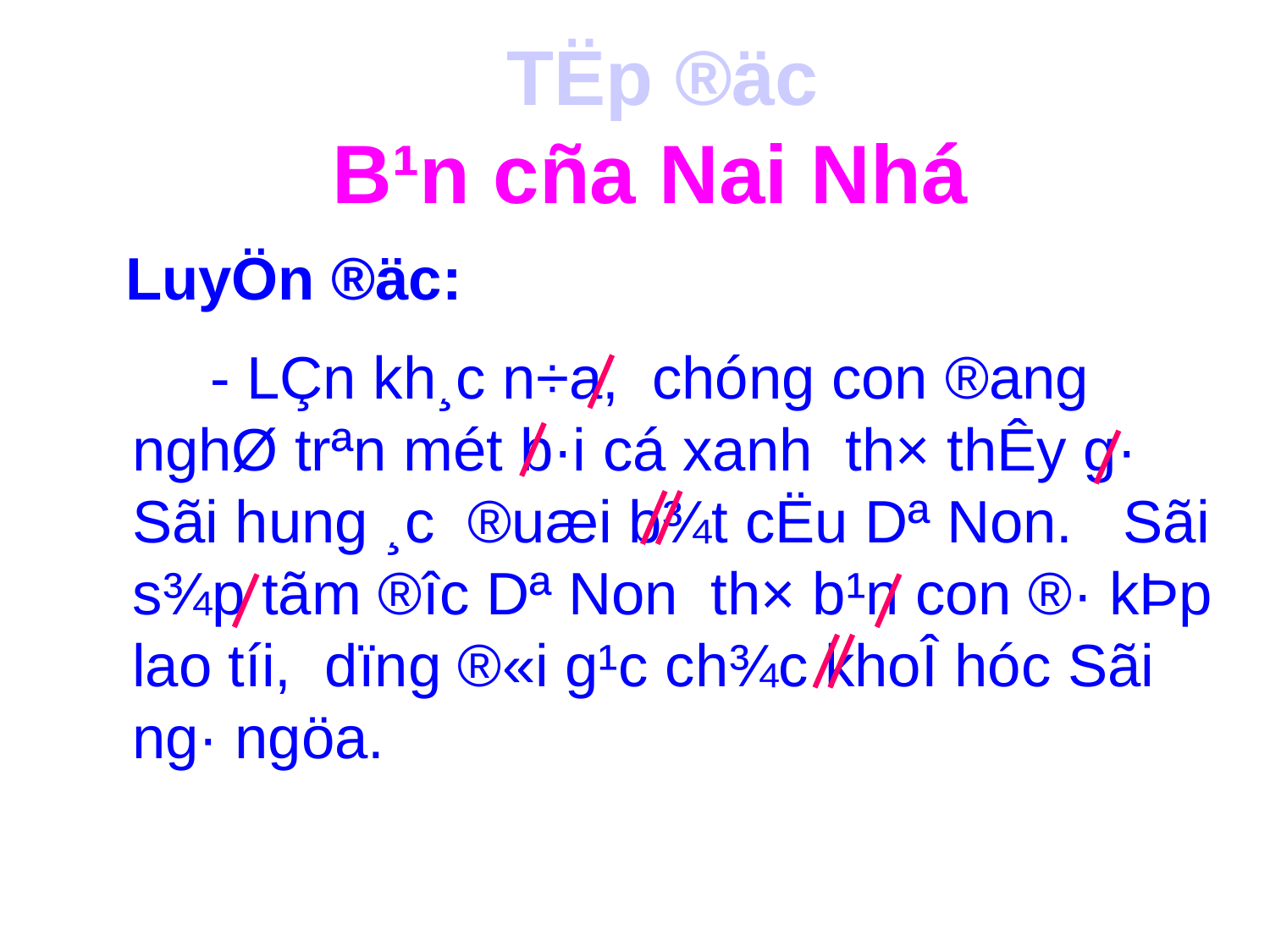

TËp ®äc
 B¹n cña Nai Nhá
LuyÖn ®äc:

       - LÇn kh¸c n÷a,  chóng con ®ang nghØ trªn mét b·i cá xanh  th× thÊy g· Sãi hung ¸c  ®uæi b¾t cËu Dª Non.   Sãi s¾p tãm ®­îc Dª Non  th× b¹n con ®· kÞp lao tíi,  dïng ®«i g¹c ch¾c khoÎ hóc Sãi ng· ngöa.